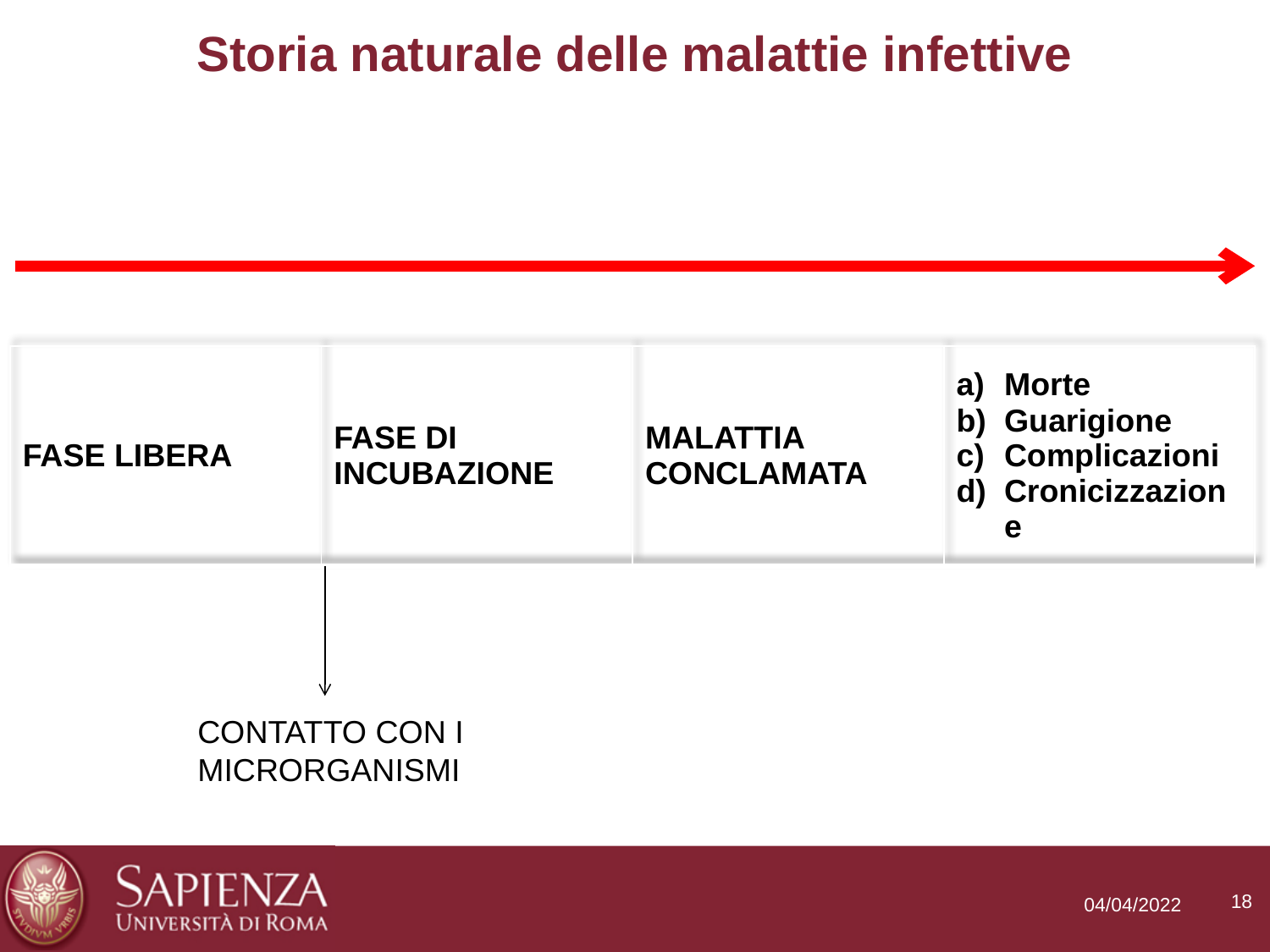

# Storia naturale delle malattie infettive
| FASE LIBERA | FASE DI INCUBAZIONE | MALATTIA CONCLAMATA | Morte Guarigione Complicazioni Cronicizzazione |
| --- | --- | --- | --- |
CONTATTO CON I MICRORGANISMI
18
04/04/2022